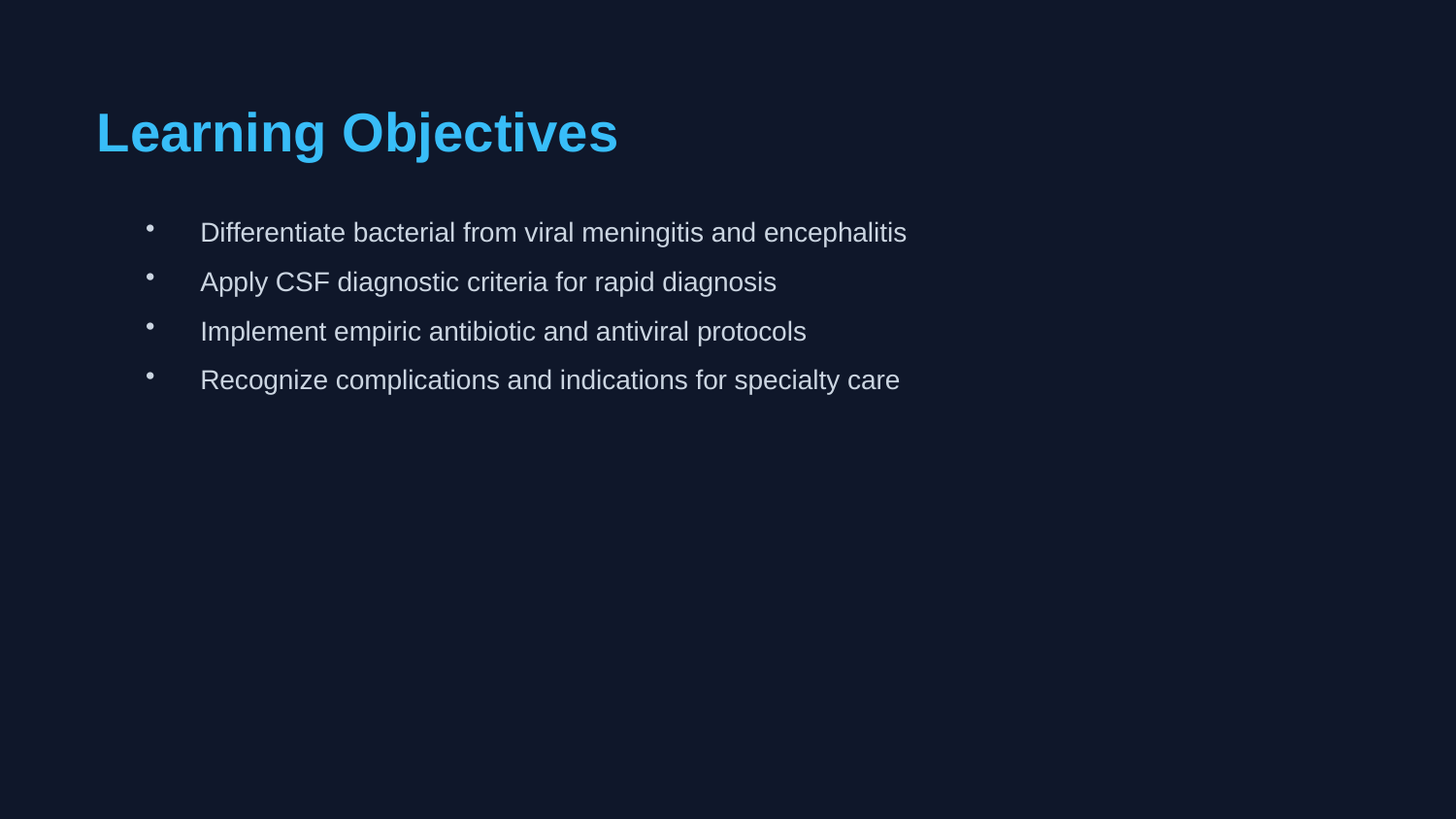

Learning Objectives
Differentiate bacterial from viral meningitis and encephalitis
Apply CSF diagnostic criteria for rapid diagnosis
Implement empiric antibiotic and antiviral protocols
Recognize complications and indications for specialty care